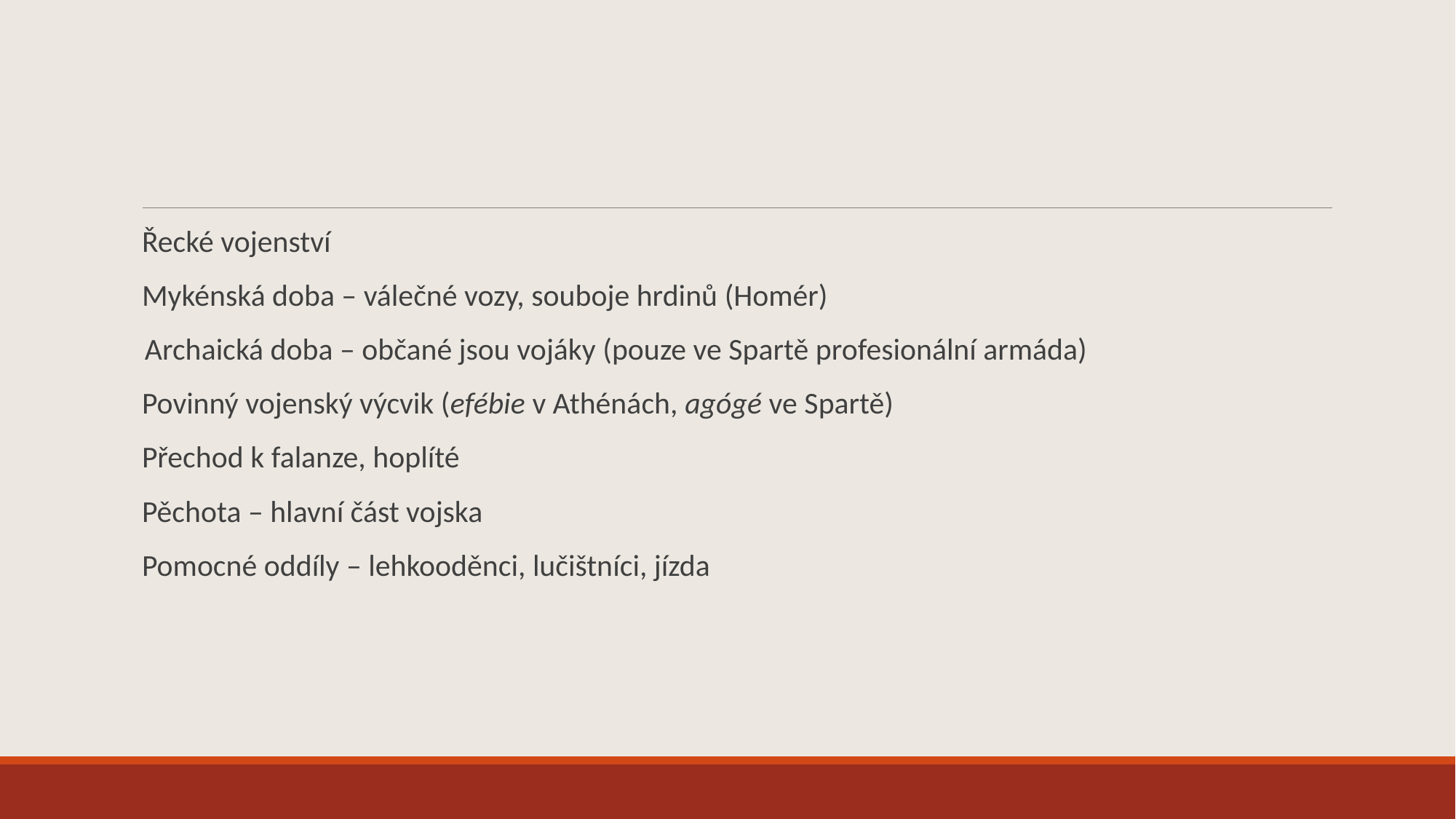

#
Řecké vojenství
Mykénská doba – válečné vozy, souboje hrdinů (Homér)
  Archaická doba – občané jsou vojáky (pouze ve Spartě profesionální armáda)
Povinný vojenský výcvik (efébie v Athénách, agógé ve Spartě)
Přechod k falanze, hoplíté
Pěchota – hlavní část vojska
Pomocné oddíly – lehkooděnci, lučištníci, jízda